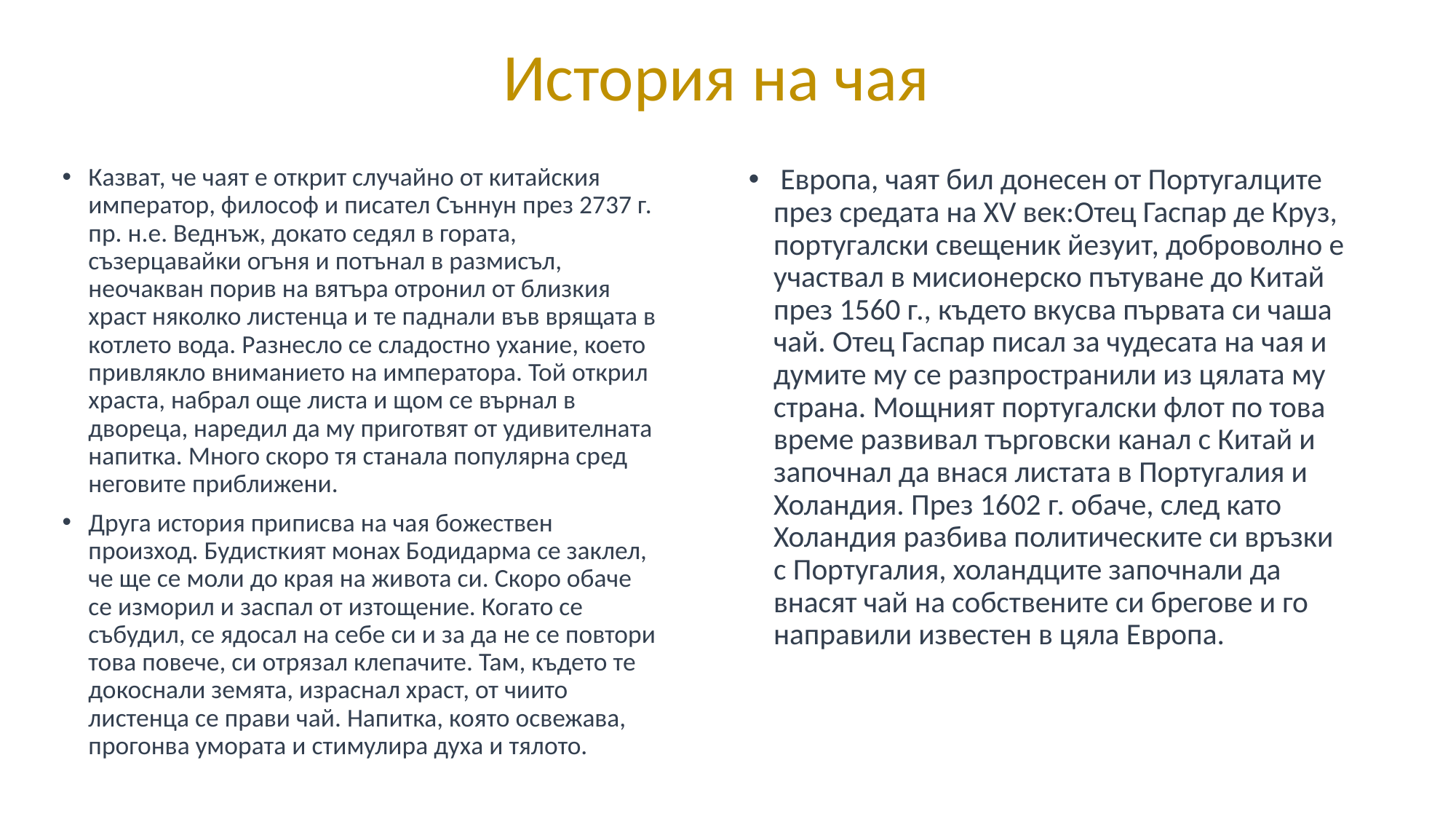

# История на чая
Казват, че чаят е открит случайно от китайския император, философ и писател Съннун през 2737 г. пр. н.е. Веднъж, докато седял в гората, съзерцавайки огъня и потънал в размисъл, неочакван порив на вятъра отронил от близкия храст няколко листенца и те паднали във врящата в котлето вода. Разнесло се сладостно ухание, което привлякло вниманието на императора. Той открил храста, набрал още листа и щом се върнал в двореца, наредил да му приготвят от удивителната напитка. Много скоро тя станала популярна сред неговите приближени.
Друга история приписва на чая божествен произход. Будисткият монах Бодидарма се заклел, че ще се моли до края на живота си. Скоро обаче се изморил и заспал от изтощение. Когато се събудил, се ядосал на себе си и за да не се повтори това повече, си отрязал клепачите. Там, където те докоснали земята, израснал храст, от чиито листенца се прави чай. Напитка, която освежава, прогонва умората и стимулира духа и тялото.

 Европа, чаят бил донесен от Португалците през средата на XV век:Отец Гаспар де Круз, португалски свещеник йезуит, доброволно е участвал в мисионерско пътуване до Китай през 1560 г., където вкусва първата си чаша чай. Отец Гаспар писал за чудесата на чая и думите му се разпространили из цялата му страна. Мощният португалски флот по това време развивал търговски канал с Китай и започнал да внася листата в Португалия и Холандия. През 1602 г. обаче, след като Холандия разбива политическите си връзки с Португалия, холандците започнали да внасят чай на собствените си брегове и го направили известен в цяла Европа.